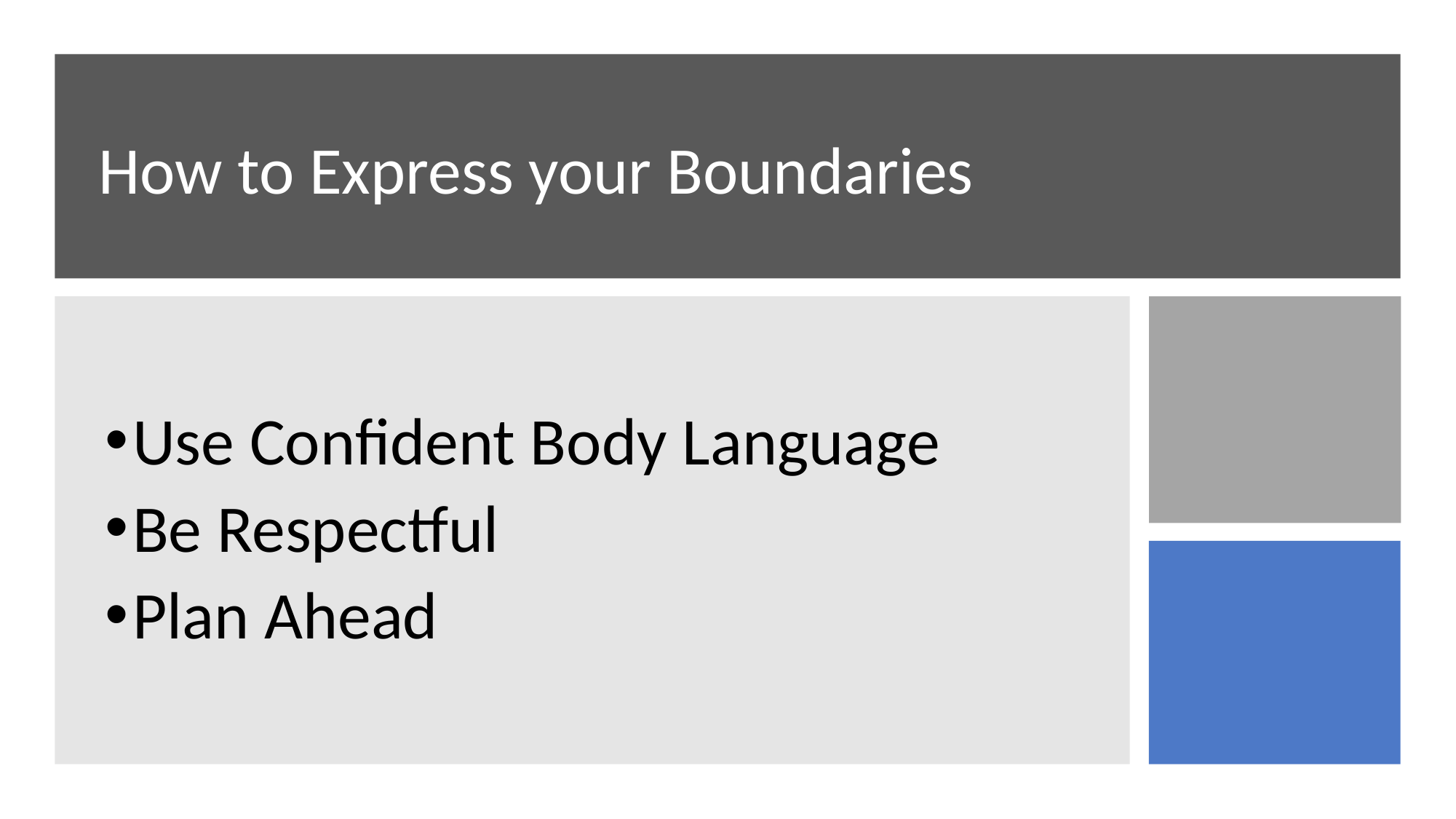

# How to Express your Boundaries

Use Confident Body Language
Be Respectful
Plan Ahead